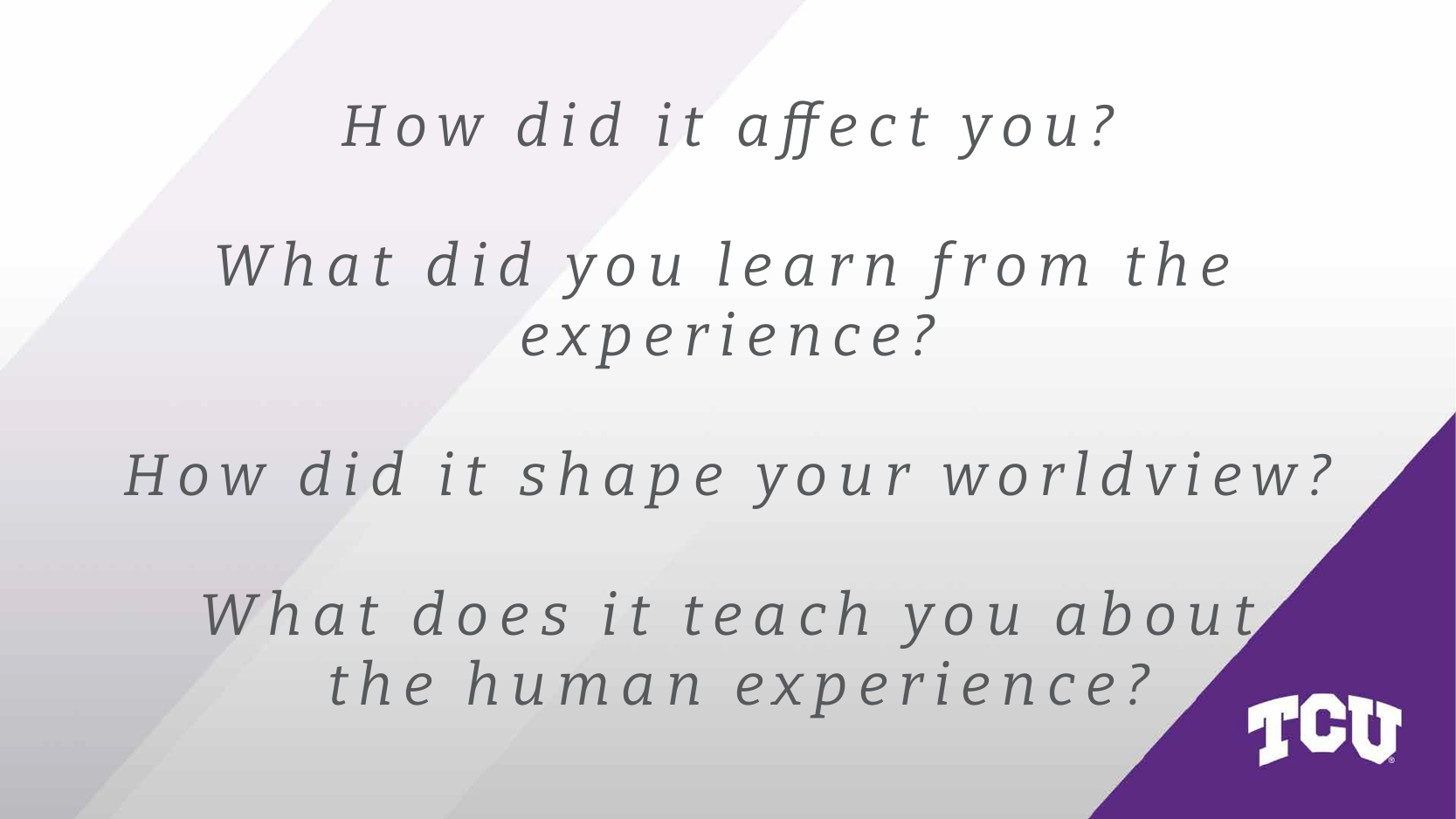

How did it affect you?

What did you learn from the experience?

How did it shape your worldview?

What does it teach you about
 the human experience?